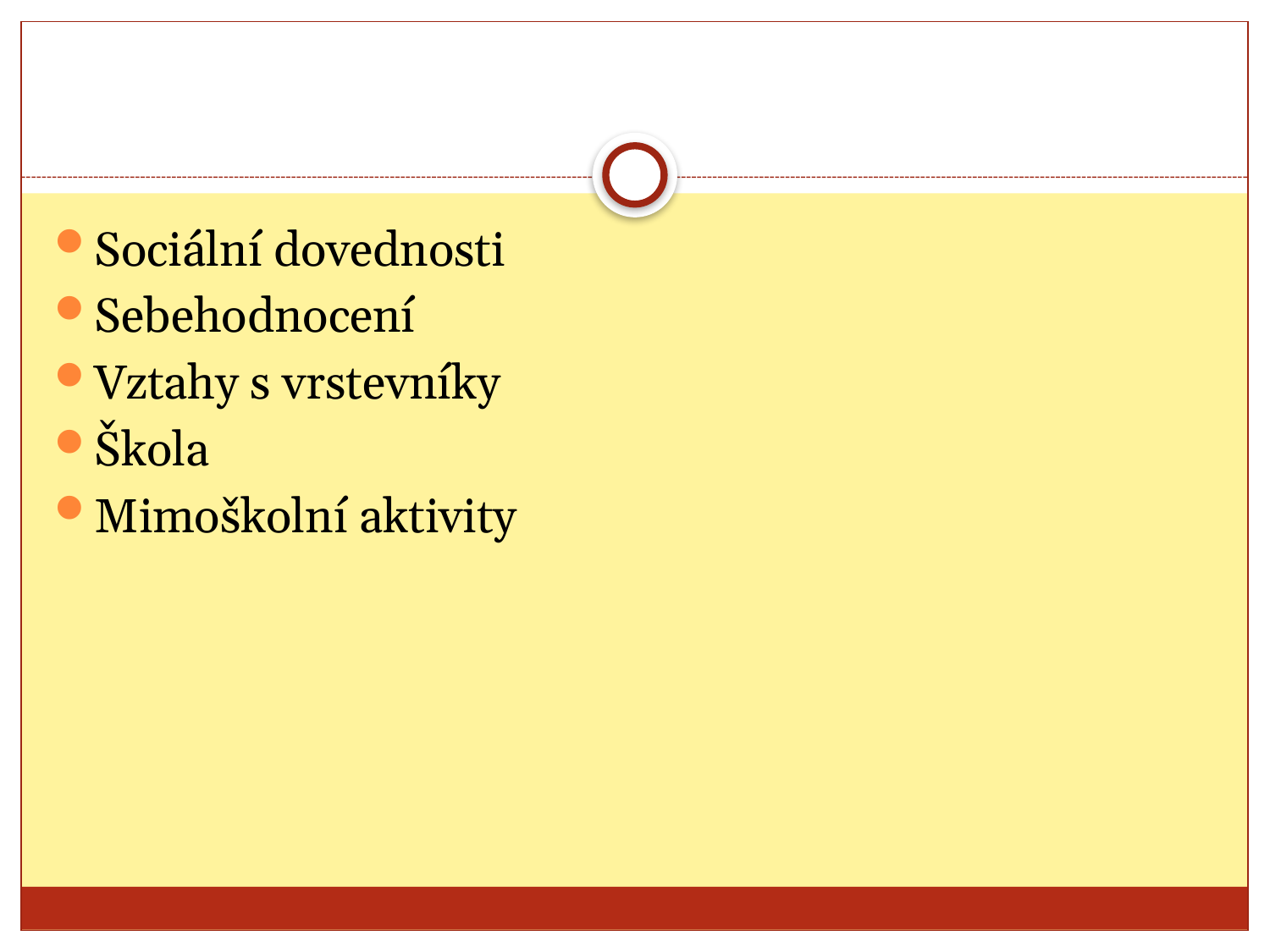

#
Sociální dovednosti
Sebehodnocení
Vztahy s vrstevníky
Škola
Mimoškolní aktivity